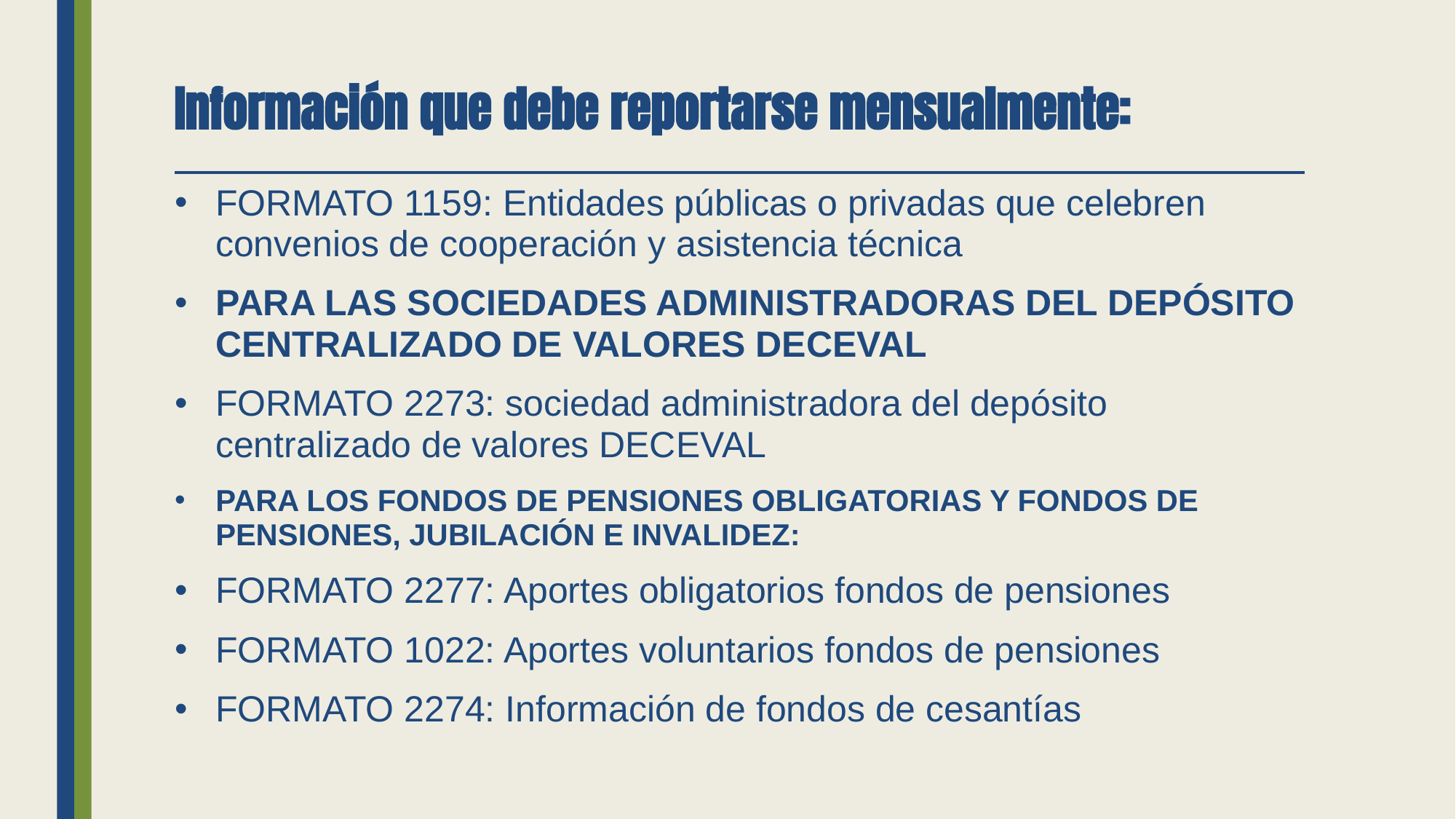

# Información que debe reportarse mensualmente:
FORMATO 1159: Entidades públicas o privadas que celebren convenios de cooperación y asistencia técnica
PARA LAS SOCIEDADES ADMINISTRADORAS DEL DEPÓSITO CENTRALIZADO DE VALORES DECEVAL
FORMATO 2273: sociedad administradora del depósito centralizado de valores DECEVAL
PARA LOS FONDOS DE PENSIONES OBLIGATORIAS Y FONDOS DE PENSIONES, JUBILACIÓN E INVALIDEZ:
FORMATO 2277: Aportes obligatorios fondos de pensiones
FORMATO 1022: Aportes voluntarios fondos de pensiones
FORMATO 2274: Información de fondos de cesantías